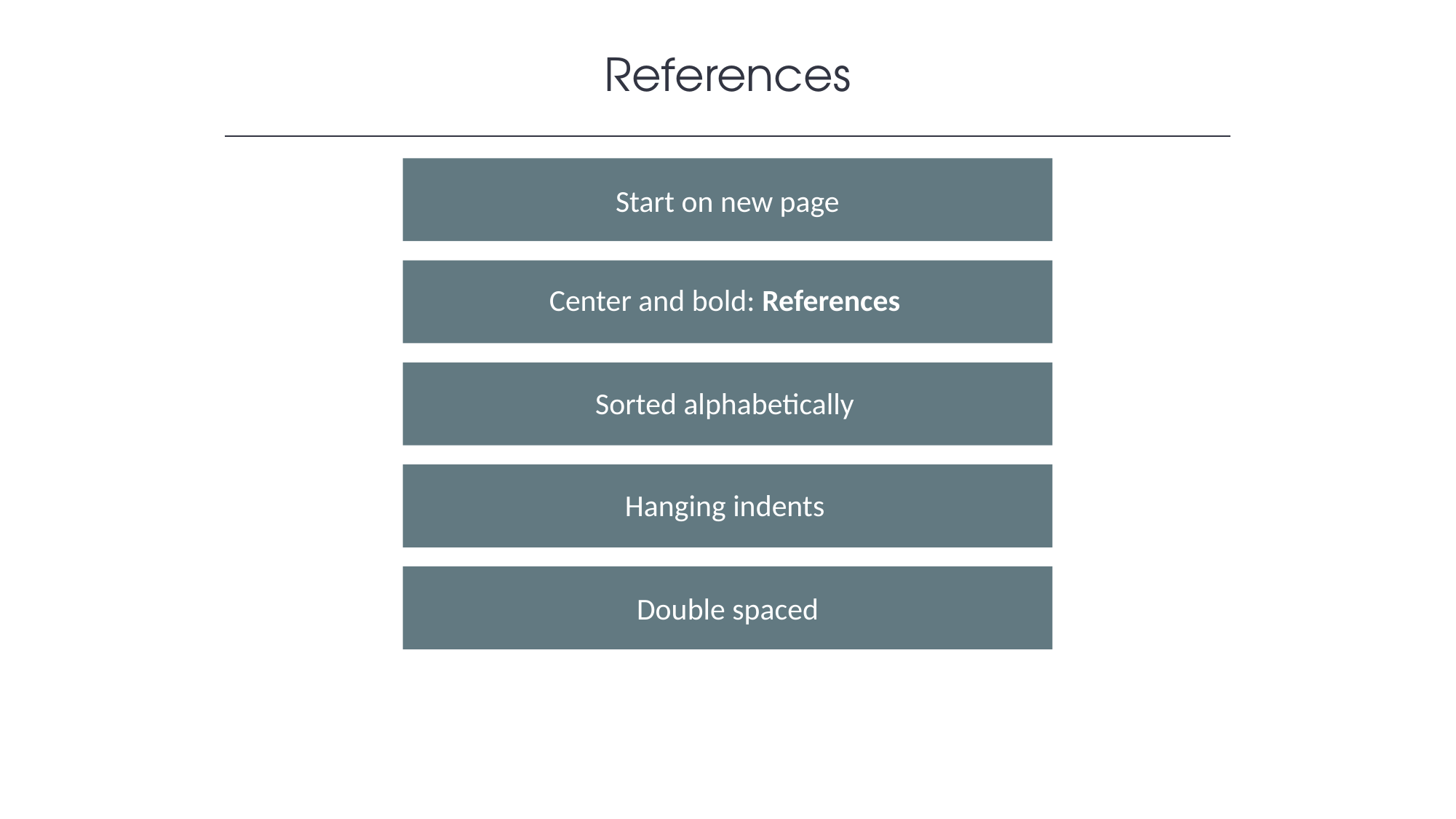

References
HAWKES LEARNING
Start on new page

Center and bold: References

Sorted alphabetically

Hanging indents
Double spaced